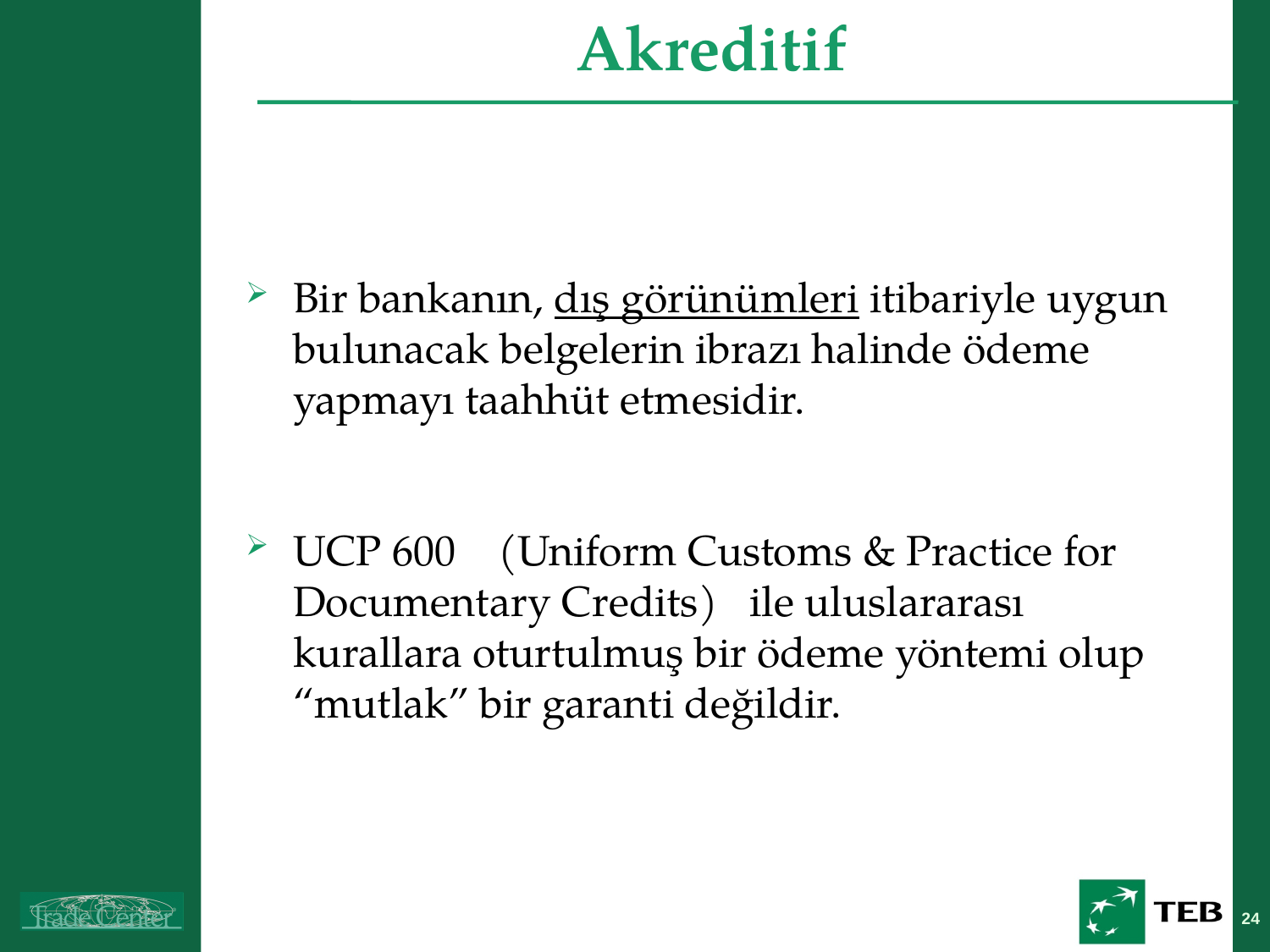

# Akreditif

Bir bankanın, dış görünümleri itibariyle uygun bulunacak belgelerin ibrazı halinde ödeme yapmayı taahhüt etmesidir.

UCP 600    (Uniform Customs & Practice for Documentary Credits)   ile uluslararası kurallara oturtulmuş bir ödeme yöntemi olup “mutlak” bir garanti değildir.